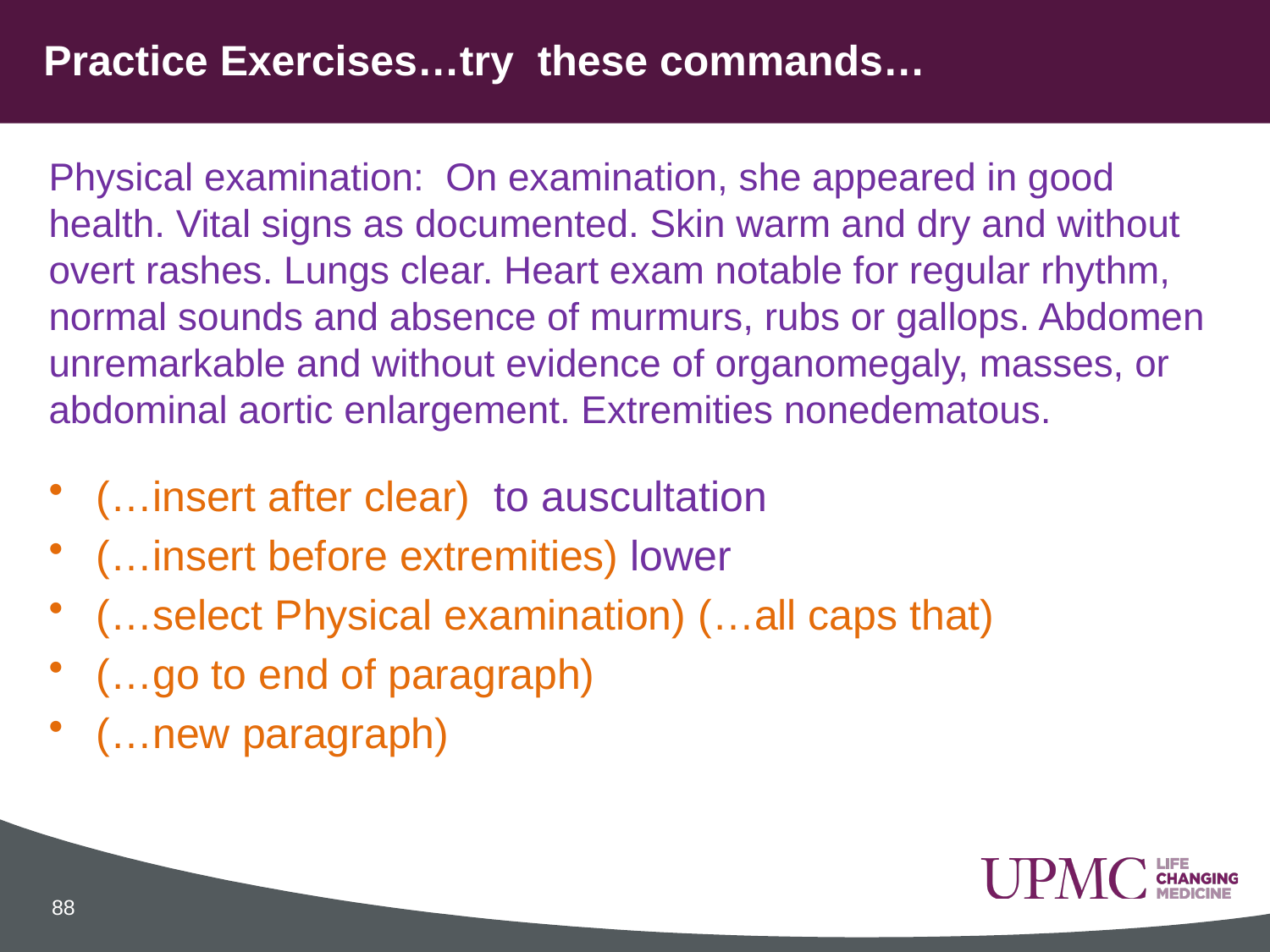

# Practice Exercises…try  these commands…
Physical examination:  On examination, she appeared in good health. Vital signs as documented. Skin warm and dry and without overt rashes. Lungs clear. Heart exam notable for regular rhythm, normal sounds and absence of murmurs, rubs or gallops. Abdomen unremarkable and without evidence of organomegaly, masses, or abdominal aortic enlargement. Extremities nonedematous.

(…insert after clear)  to auscultation
(…insert before extremities) lower
(…select Physical examination) (…all caps that)
(…go to end of paragraph)
(…new paragraph)
88